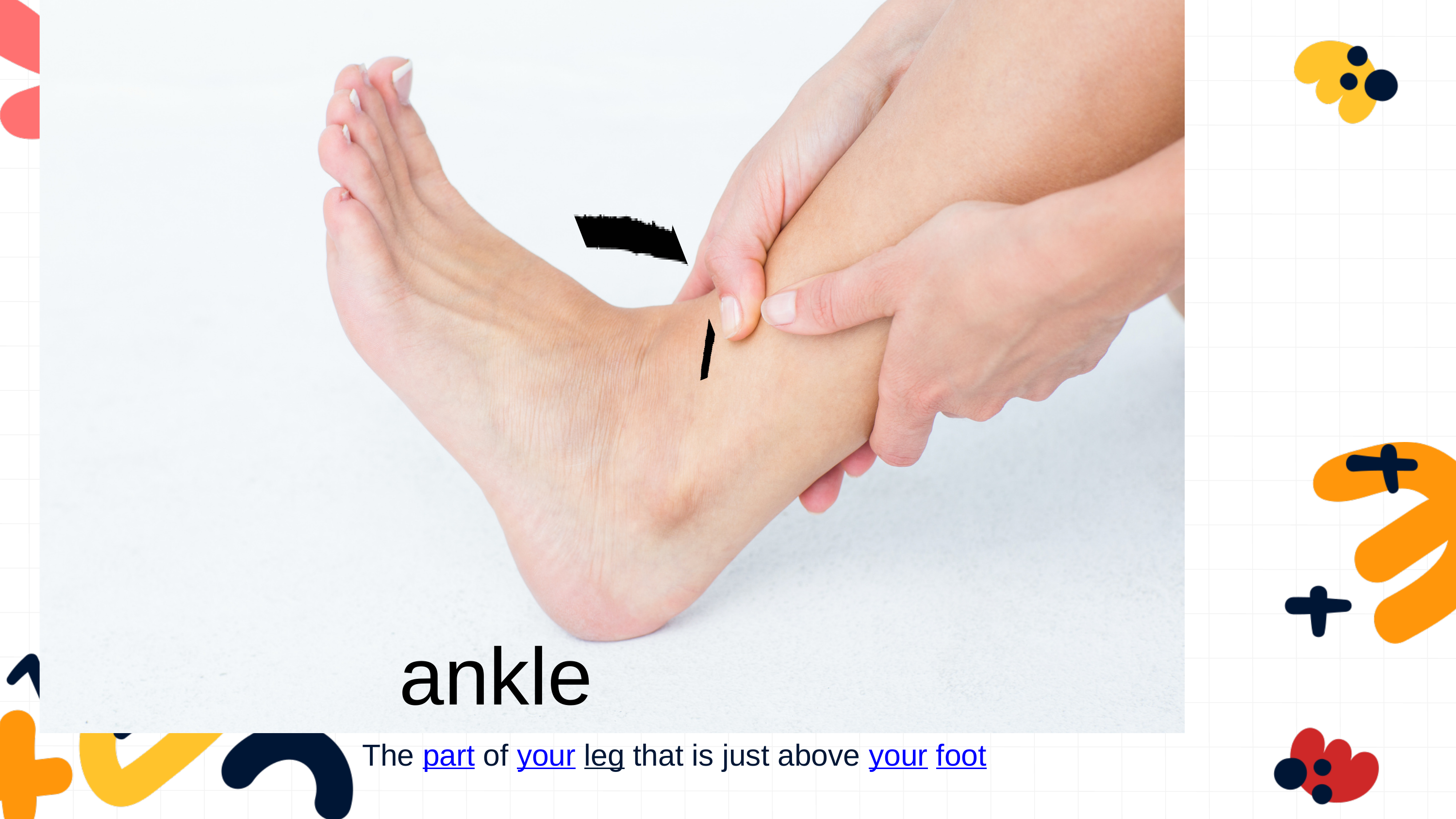

ankle

The part of your leg that is just above your foot